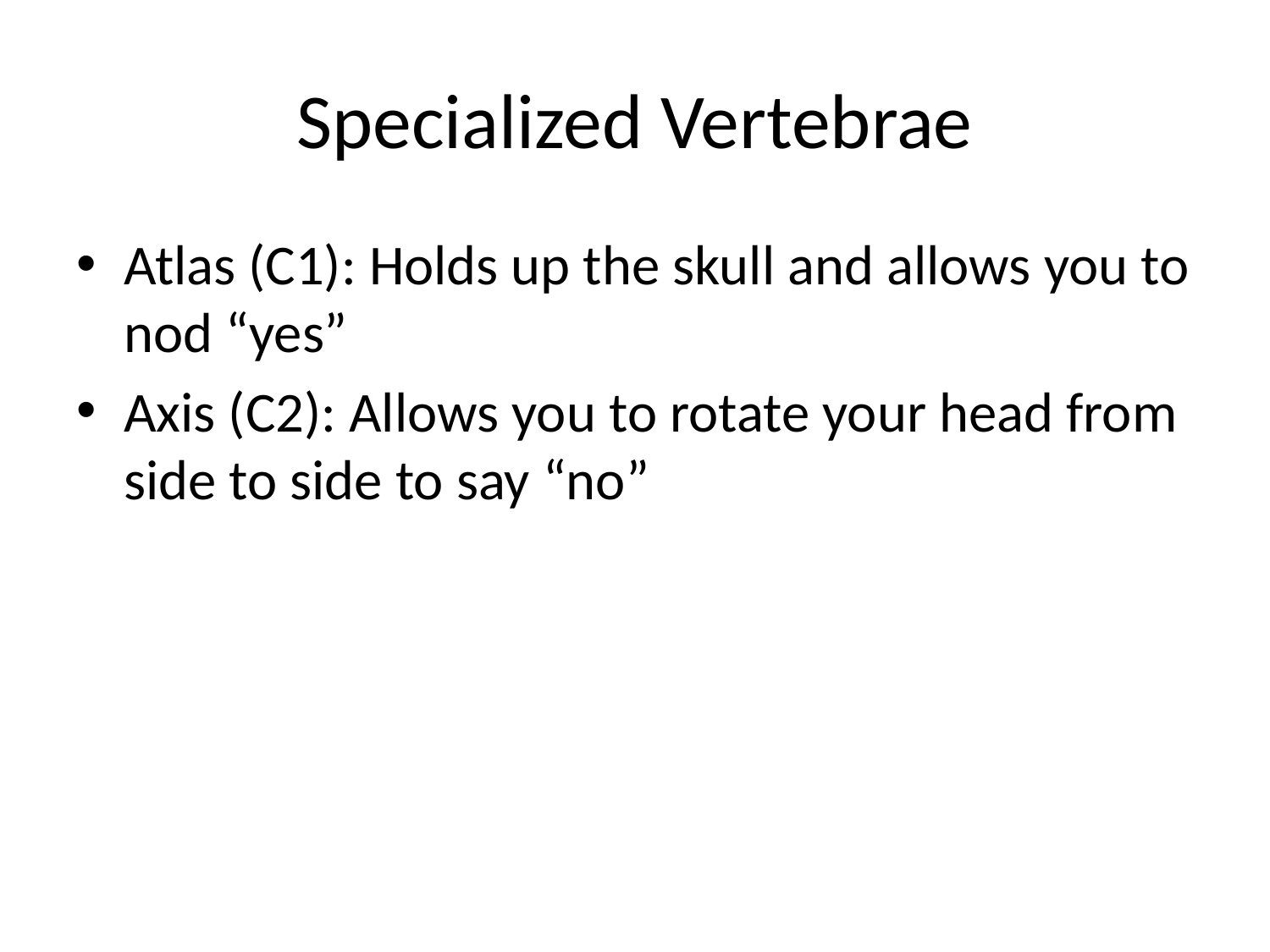

# Specialized Vertebrae
Atlas (C1): Holds up the skull and allows you to nod “yes”
Axis (C2): Allows you to rotate your head from side to side to say “no”